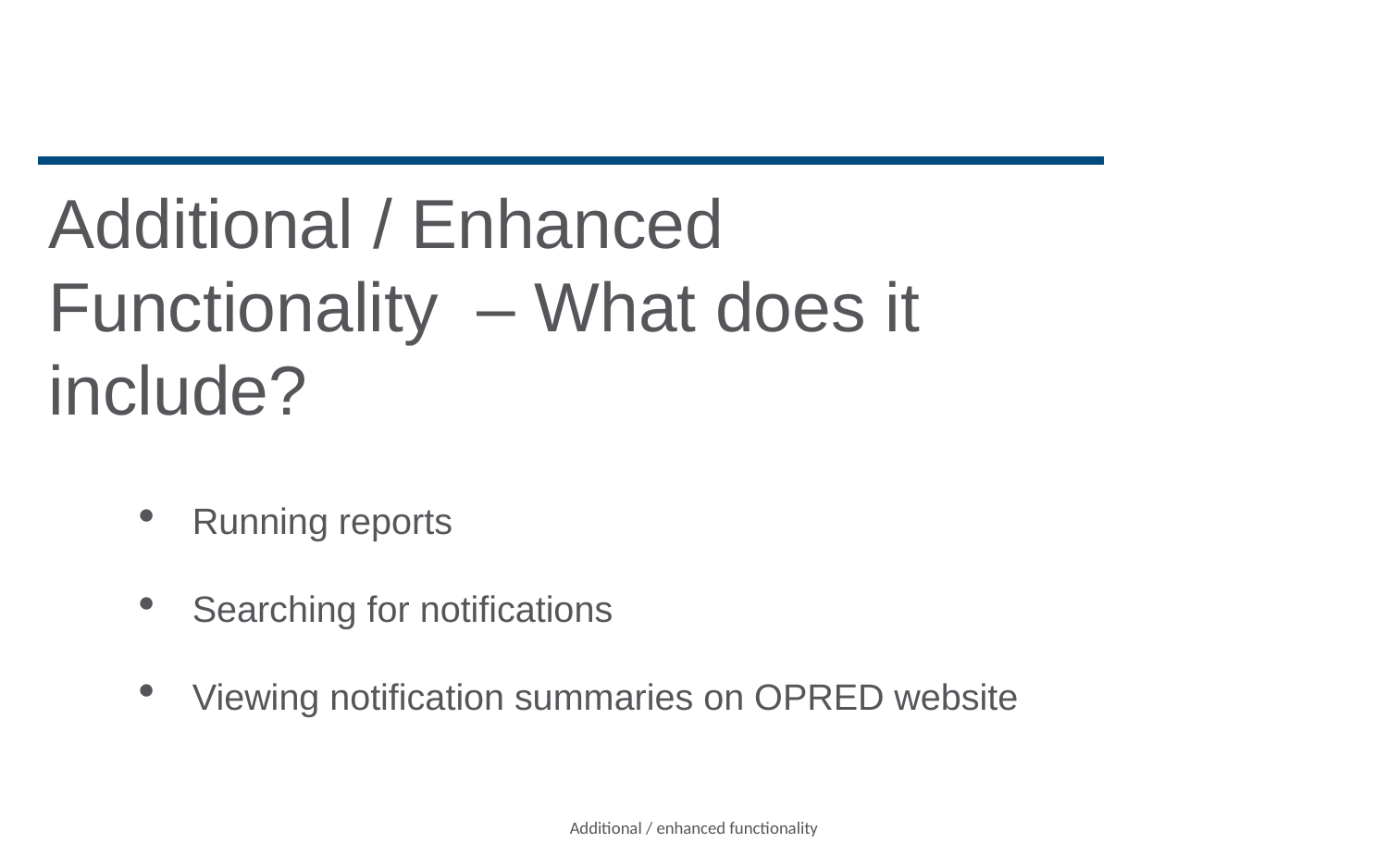

# Additional / Enhanced Functionality  – What does it include?

Running reports

Searching for notifications

Viewing notification summaries on OPRED website

Additional / enhanced functionality